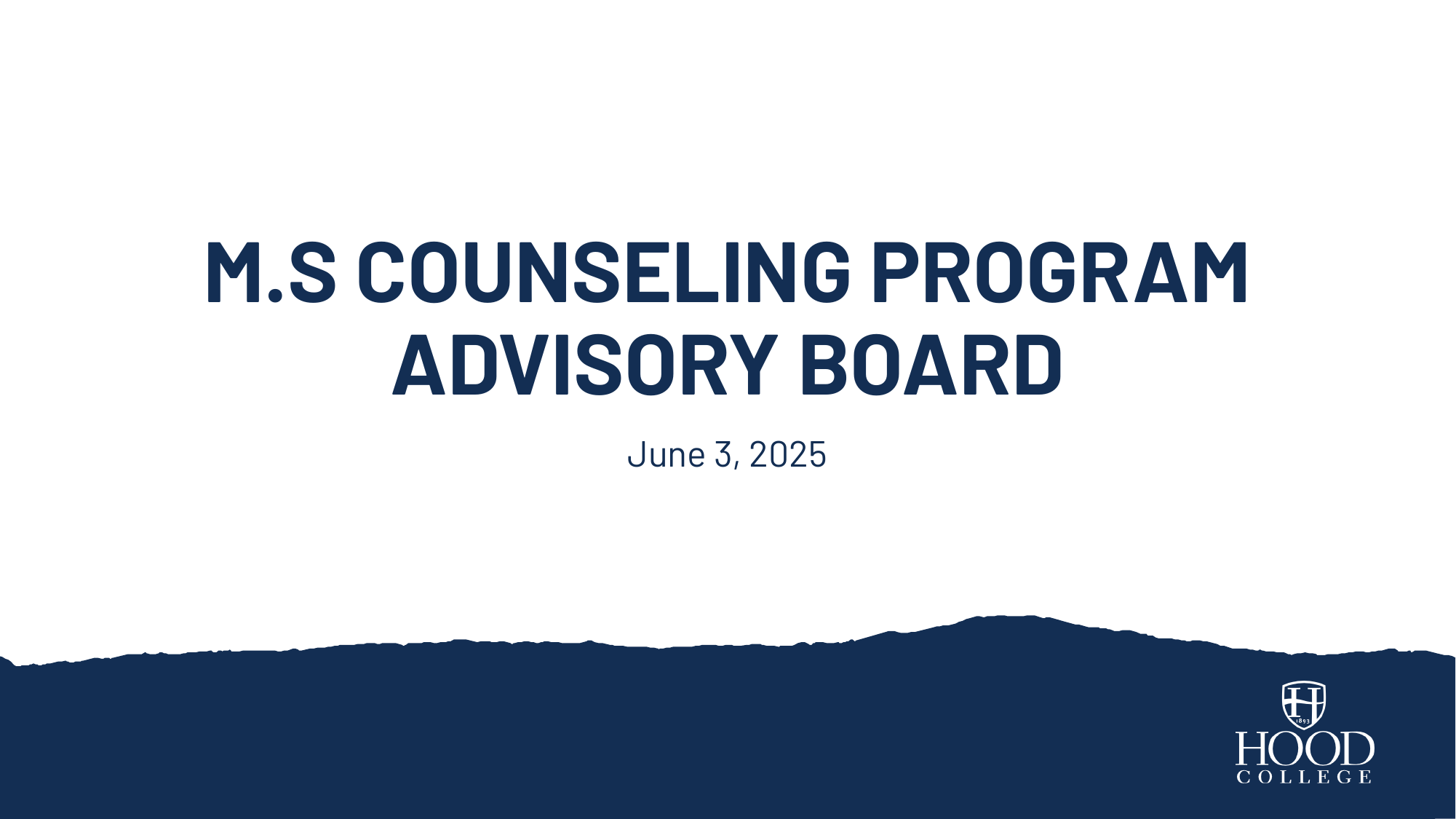

# M.S Counseling Program Advisory Board
June 3, 2025